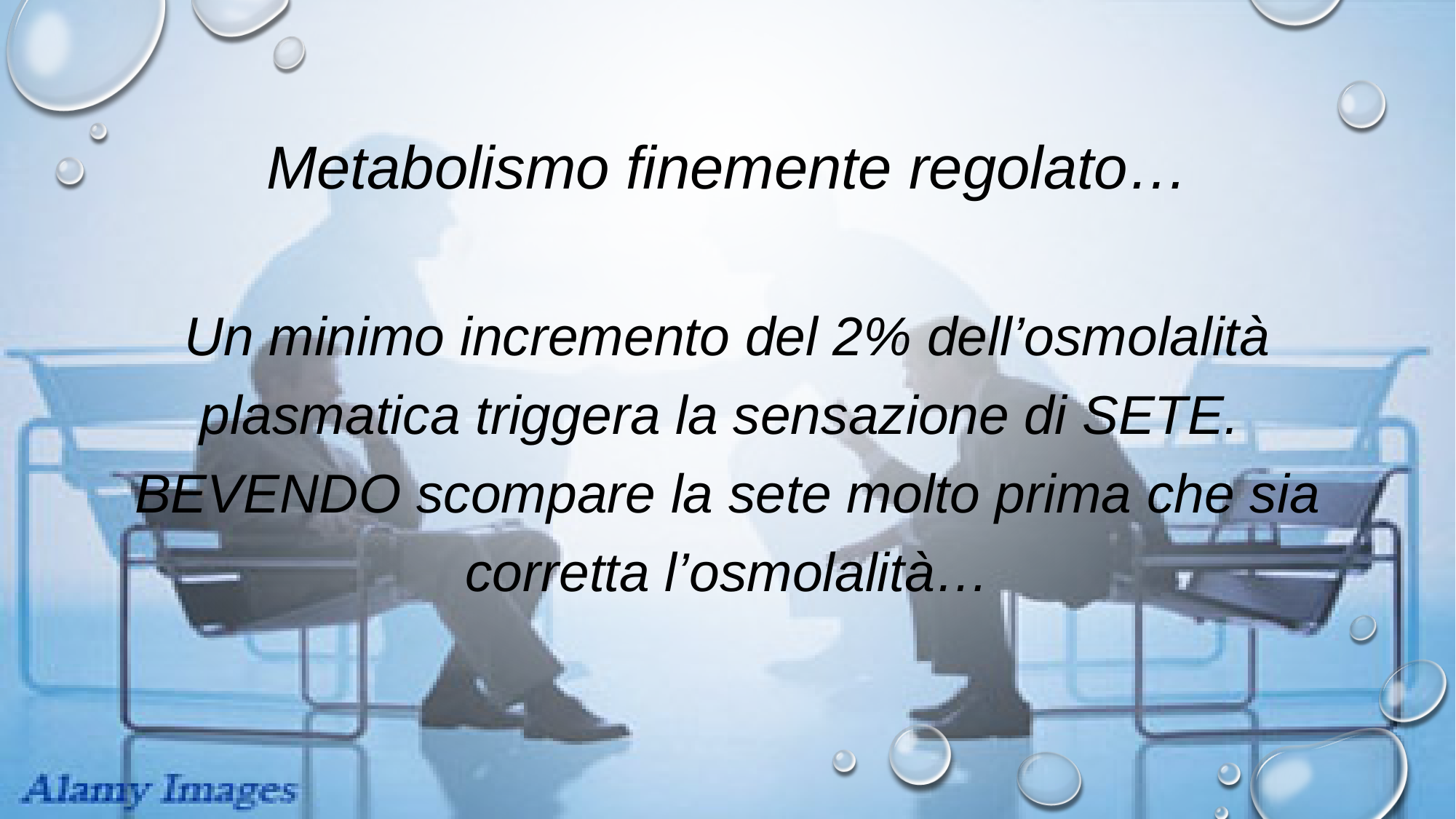

# Metabolismo finemente regolato…
Un minimo incremento del 2% dell’osmolalità plasmatica triggera la sensazione di SETE.  BEVENDO scompare la sete molto prima che sia corretta l’osmolalità…